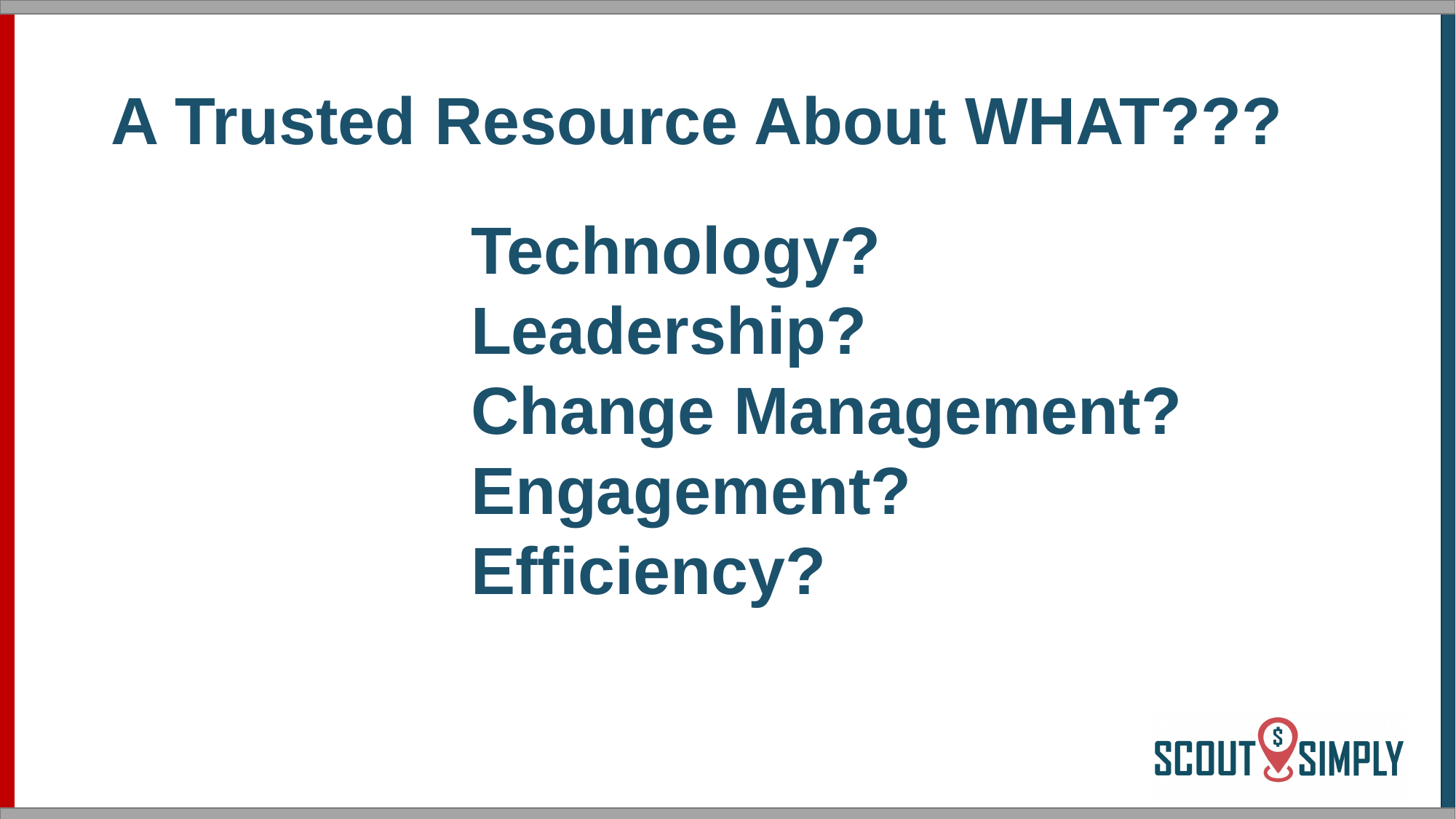

# A Trusted Resource About WHAT???
Technology?
Leadership?
Change Management?
Engagement?
Efficiency?